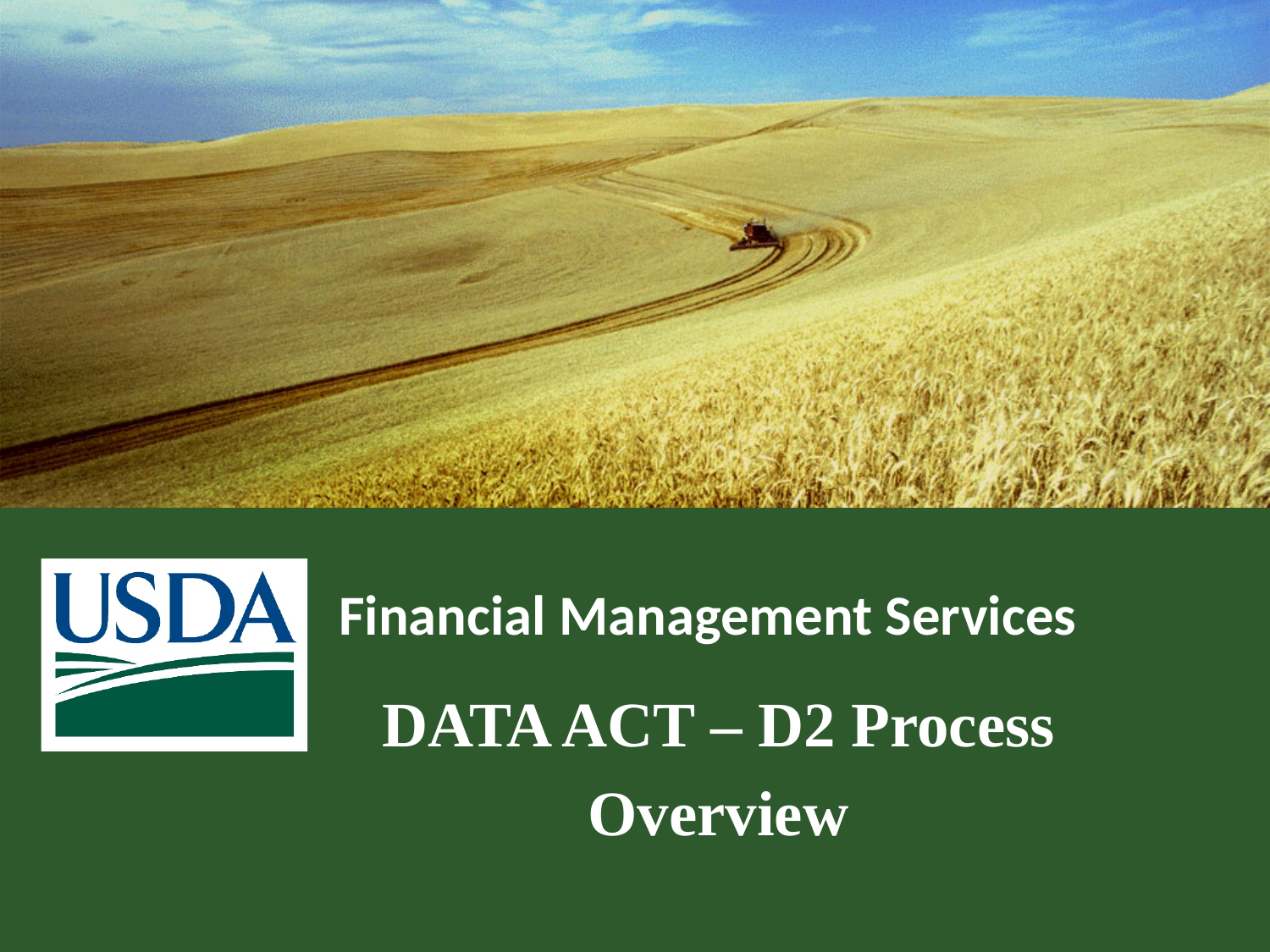

# Financial Management Services
DATA ACT – D2 Process
Overview